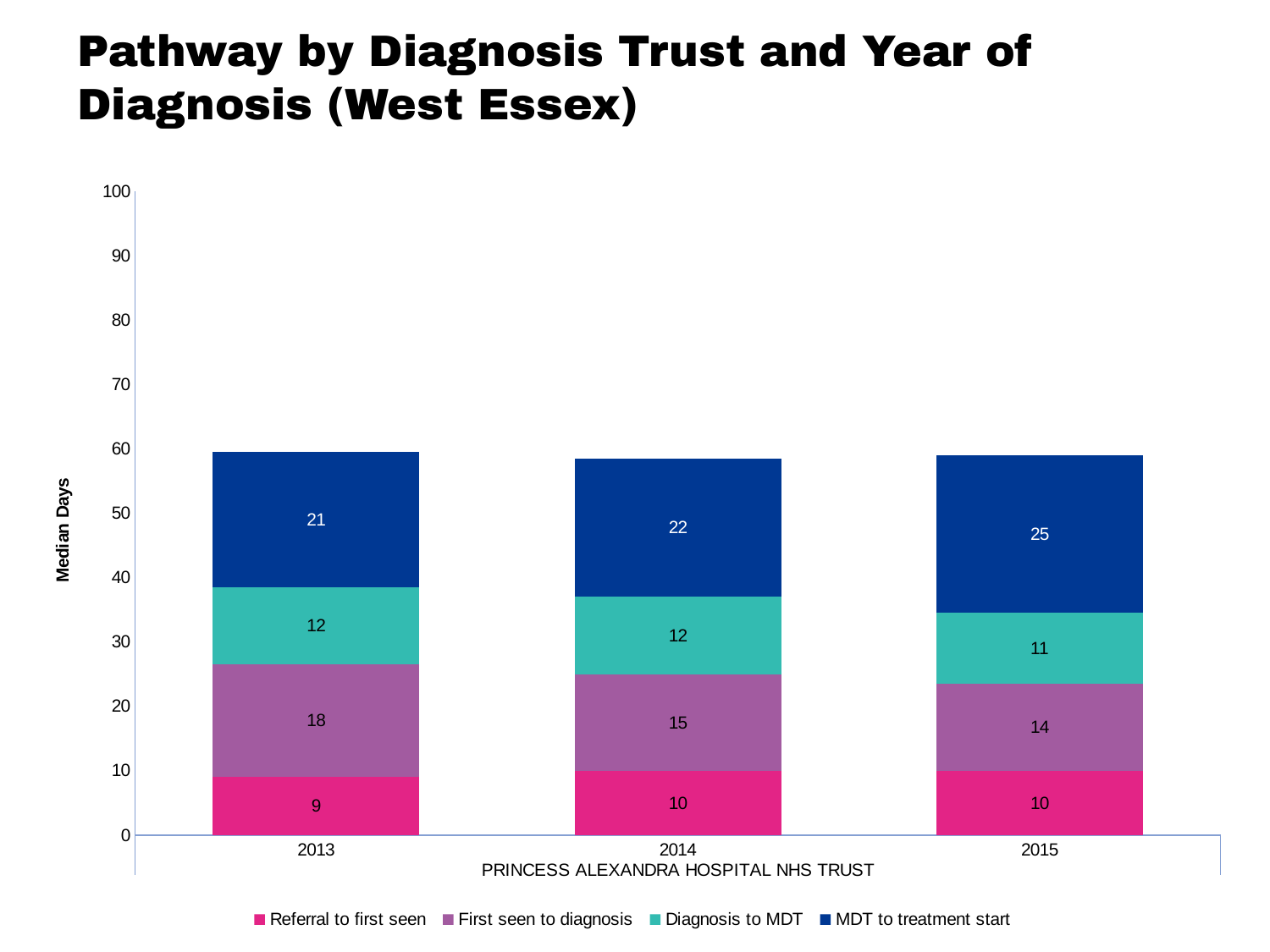

# Pathway by Diagnosis Trust and Year of Diagnosis (West Essex)

### Chart

| Category | Referral to first seen  | First seen to diagnosis  | Diagnosis to MDT  | MDT to treatment start  |
|---|---|---|---|---|
| 2013 | 9.0 | 17.5 | 12.0 | 21.0 |
| 2014 | 10.0 | 15.0 | 12.0 | 21.5 |
| 2015 | 10.0 | 13.5 | 11.0 | 24.5 |